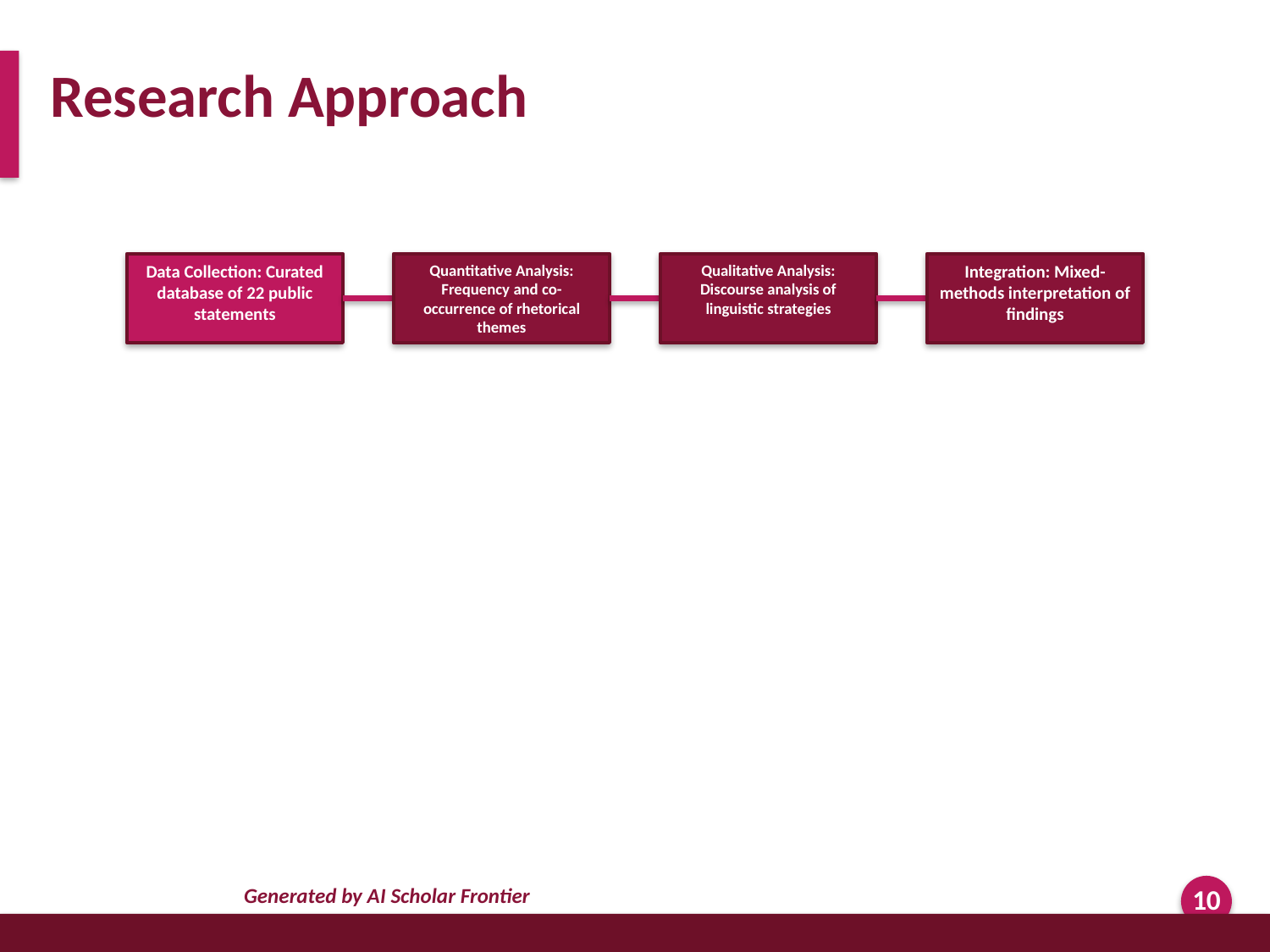

Research Approach
Data Collection: Curated database of 22 public statements
Quantitative Analysis: Frequency and co-occurrence of rhetorical themes
Qualitative Analysis: Discourse analysis of linguistic strategies
Integration: Mixed-methods interpretation of findings
Generated by AI Scholar Frontier

10